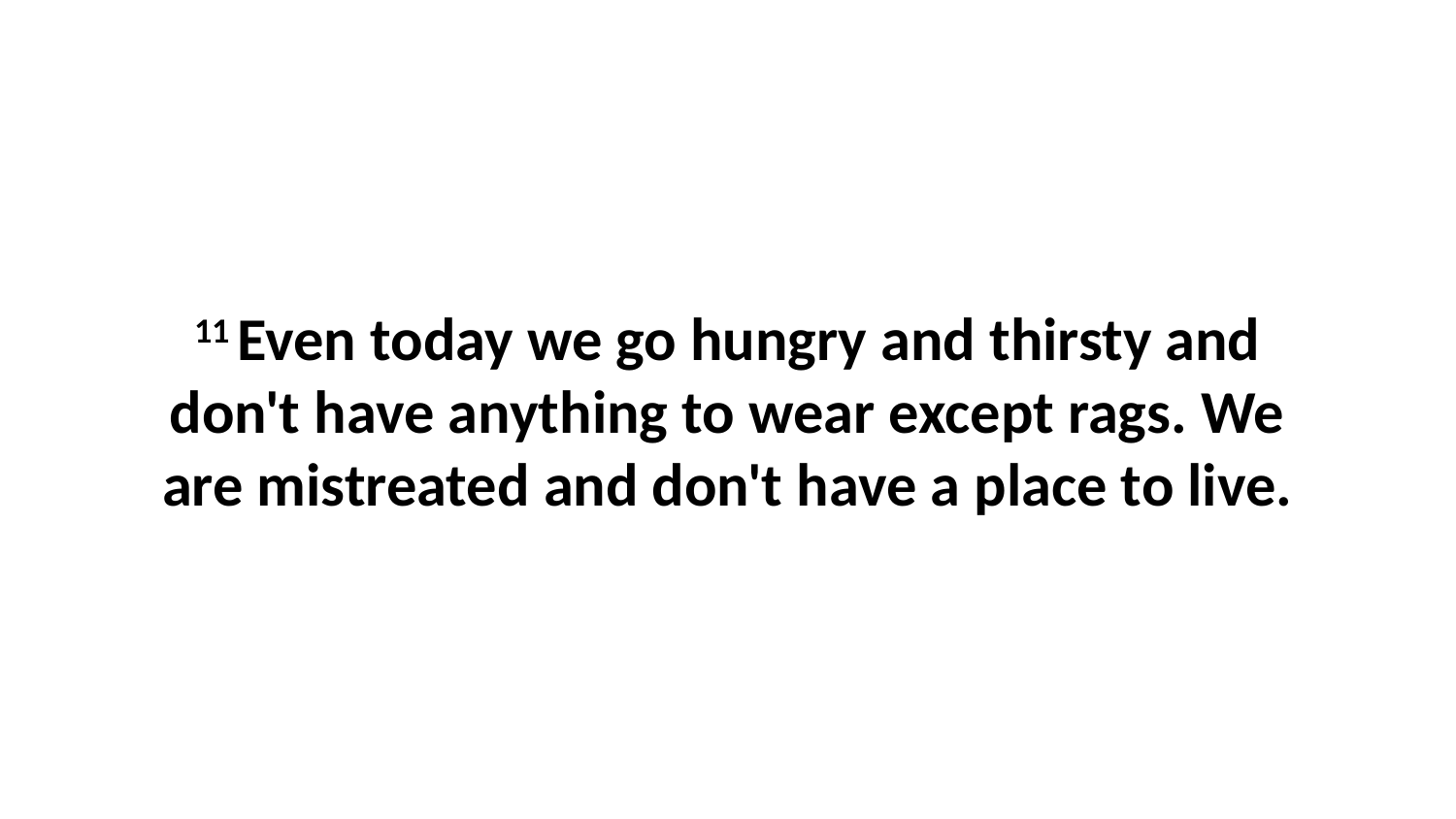

11 Even today we go hungry and thirsty and don't have anything to wear except rags. We are mistreated and don't have a place to live.